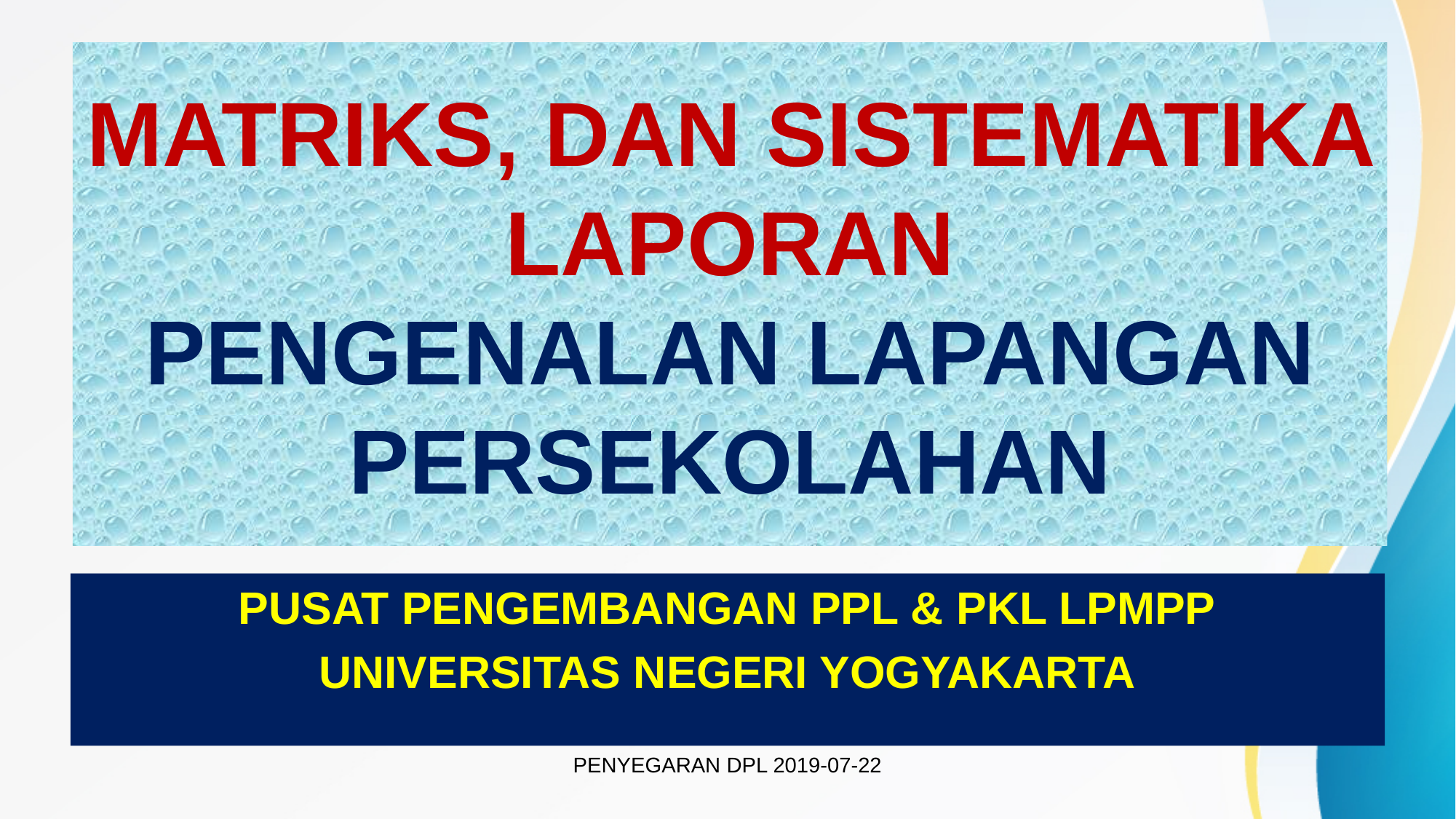

# MATRIKS, DAN SISTEMATIKA LAPORAN PENGENALAN LAPANGAN PERSEKOLAHAN
PUSAT PENGEMBANGAN PPL & PKL LPMPP
UNIVERSITAS NEGERI YOGYAKARTA
PENYEGARAN DPL 2019-07-22